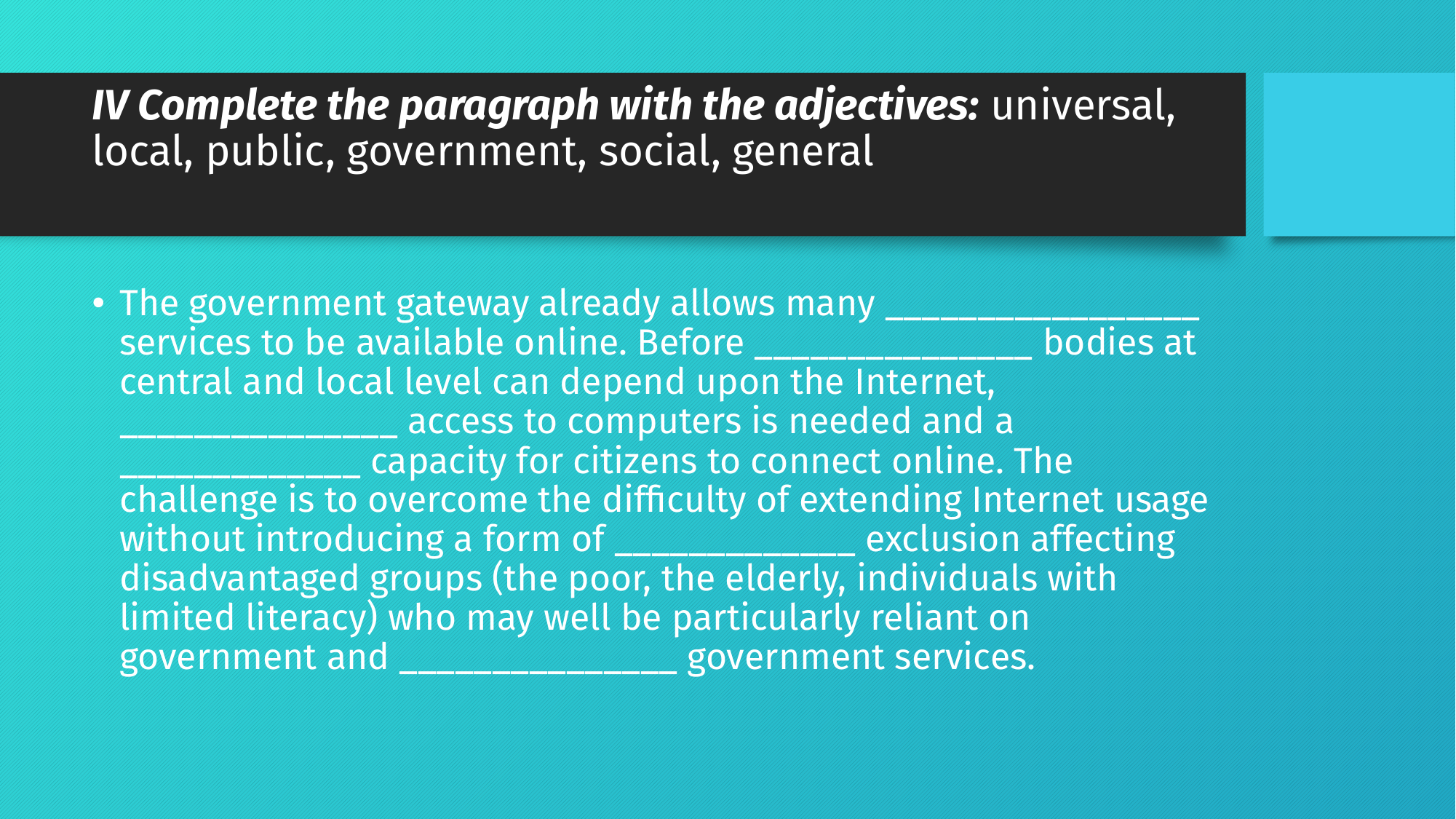

# IV Complete the paragraph with the adjectives: universal, local, public, government, social, general
The government gateway already allows many _________________ services to be available online. Before _______________ bodies at central and local level can depend upon the Internet, _______________ access to computers is needed and a _____________ capacity for citizens to connect online. The challenge is to overcome the difficulty of extending Internet usage without introducing a form of _____________ exclusion affecting disadvantaged groups (the poor, the elderly, individuals with limited literacy) who may well be particularly reliant on government and _______________ government services.